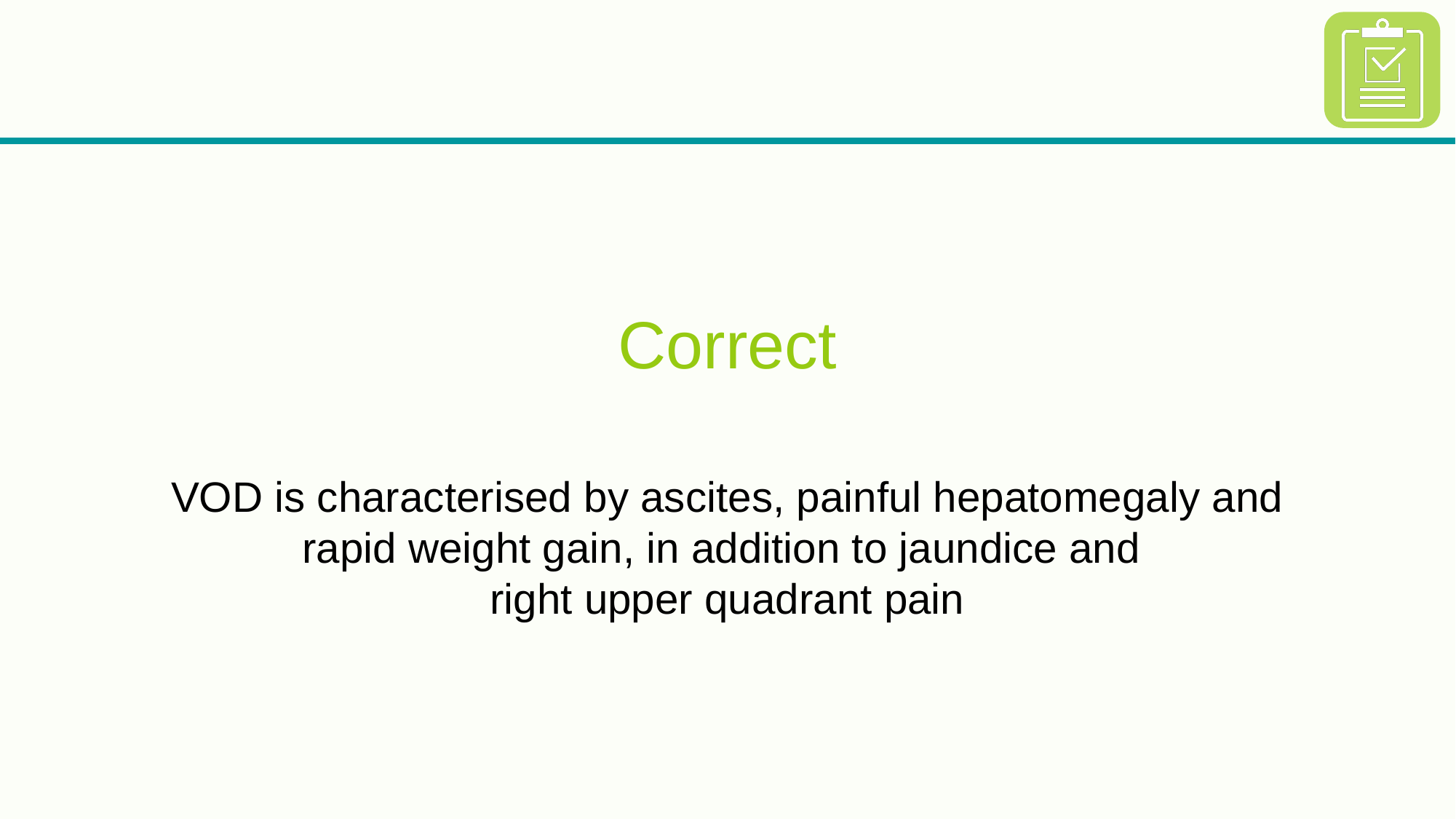

Correct
VOD is characterised by ascites, painful hepatomegaly and rapid weight gain, in addition to jaundice and
right upper quadrant pain